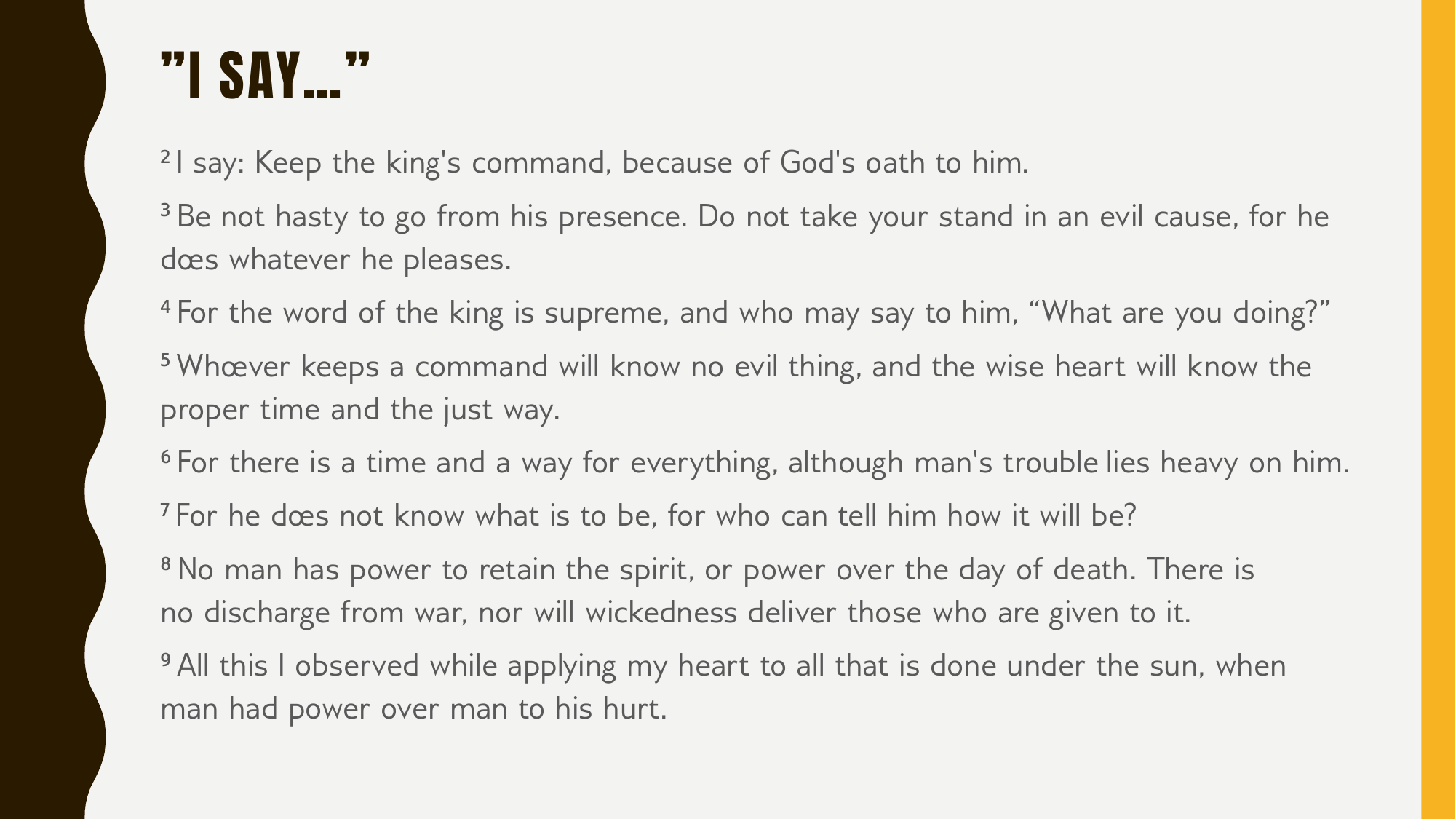

# ”I Say…”
2 I say: Keep the king's command, because of God's oath to him.
3 Be not hasty to go from his presence. Do not take your stand in an evil cause, for he does whatever he pleases.
4 For the word of the king is supreme, and who may say to him, “What are you doing?”
5 Whoever keeps a command will know no evil thing, and the wise heart will know the proper time and the just way.
6 For there is a time and a way for everything, although man's trouble lies heavy on him.
7 For he does not know what is to be, for who can tell him how it will be?
8 No man has power to retain the spirit, or power over the day of death. There is no discharge from war, nor will wickedness deliver those who are given to it.
9 All this I observed while applying my heart to all that is done under the sun, when man had power over man to his hurt.